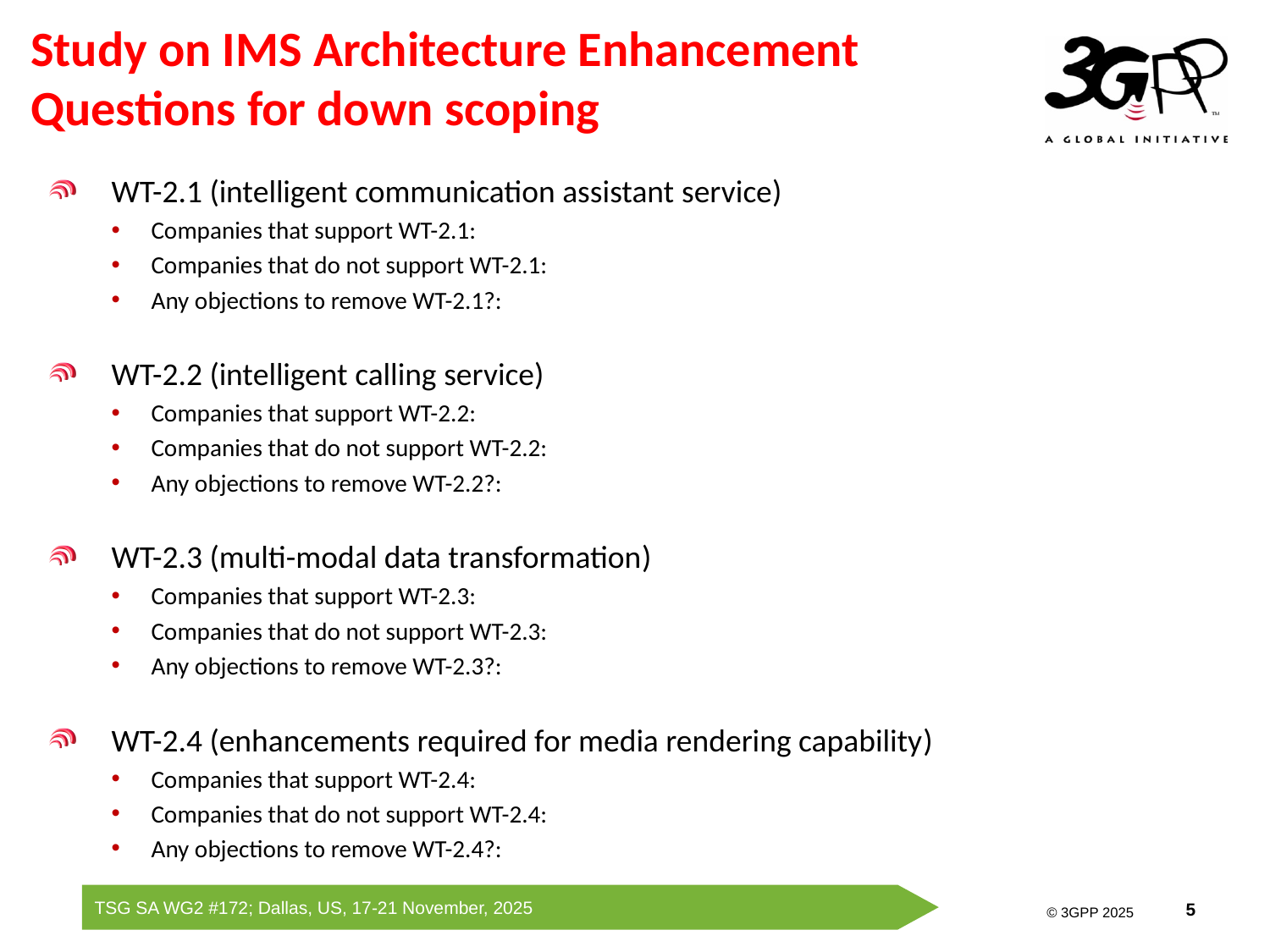

# Study on IMS Architecture Enhancement Questions for down scoping
WT-2.1 (intelligent communication assistant service)
Companies that support WT-2.1:
Companies that do not support WT-2.1:
Any objections to remove WT-2.1?:

WT-2.2 (intelligent calling service)
Companies that support WT-2.2:
Companies that do not support WT-2.2:
Any objections to remove WT-2.2?:

WT-2.3 (multi-modal data transformation)
Companies that support WT-2.3:
Companies that do not support WT-2.3:
Any objections to remove WT-2.3?:

WT-2.4 (enhancements required for media rendering capability)
Companies that support WT-2.4:
Companies that do not support WT-2.4:
Any objections to remove WT-2.4?: